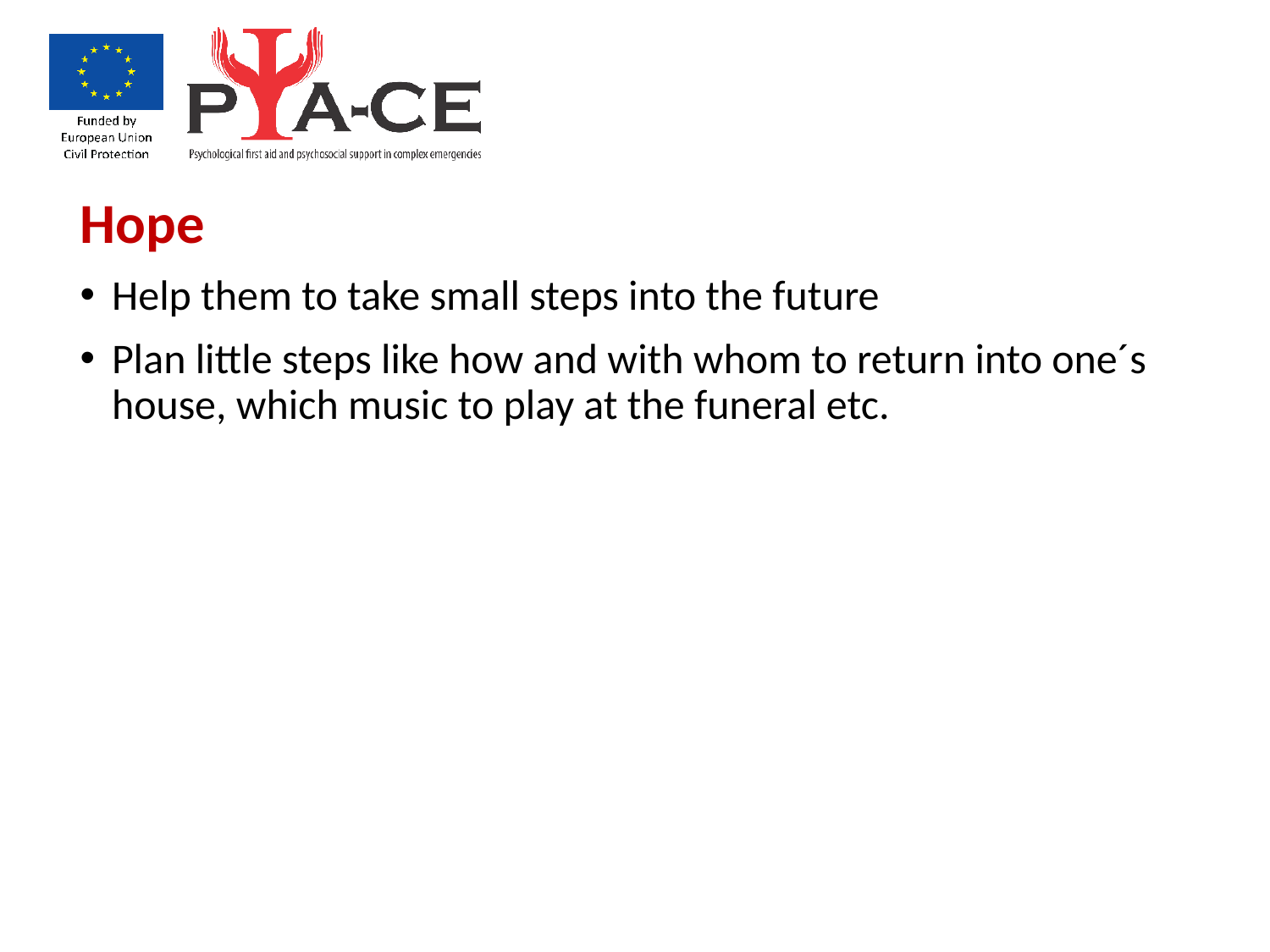

Hope
Help them to take small steps into the future
Plan little steps like how and with whom to return into one´s house, which music to play at the funeral etc.